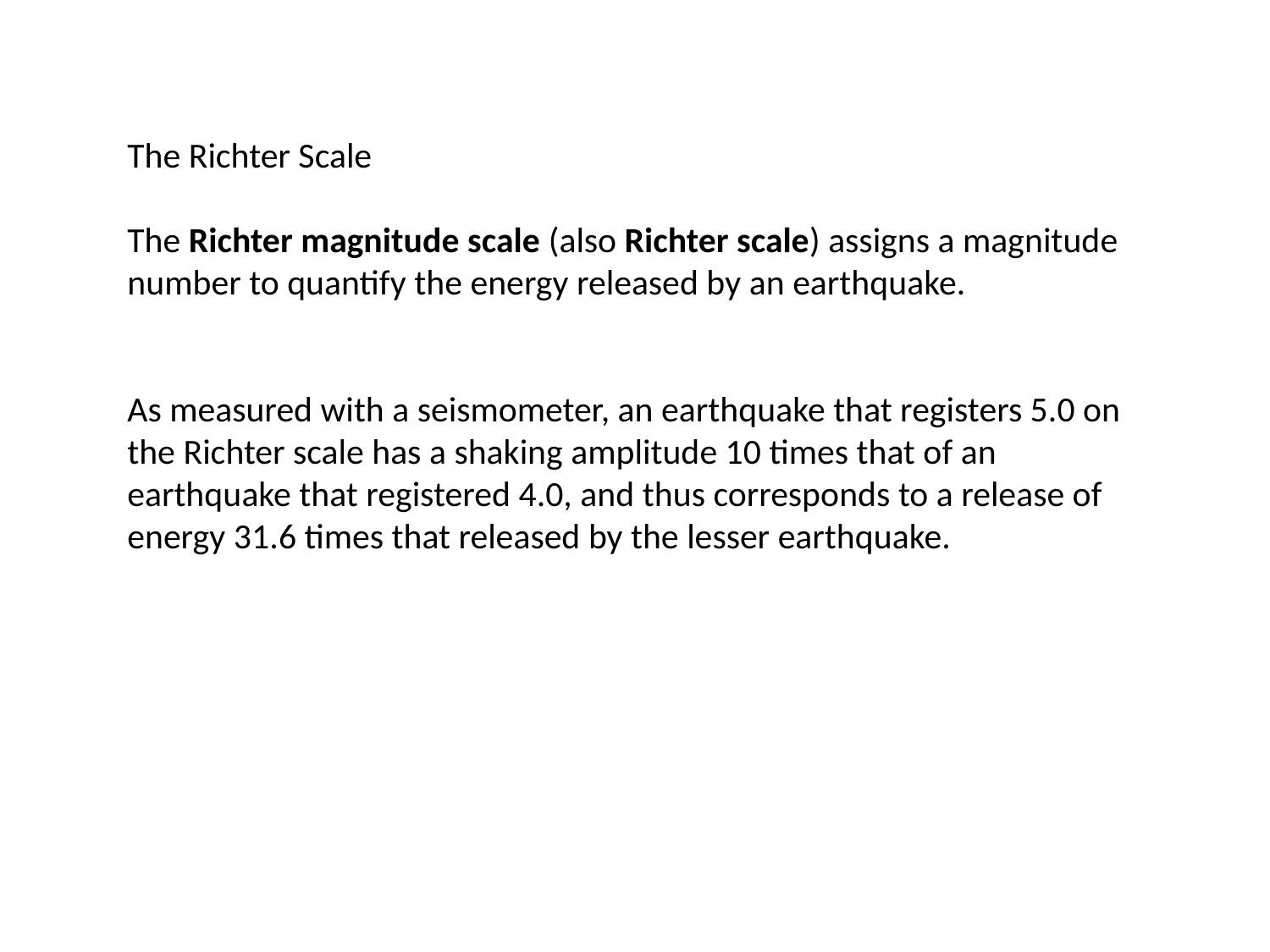

The Richter Scale

The Richter magnitude scale (also Richter scale) assigns a magnitude number to quantify the energy released by an earthquake.

As measured with a seismometer, an earthquake that registers 5.0 on the Richter scale has a shaking amplitude 10 times that of an earthquake that registered 4.0, and thus corresponds to a release of energy 31.6 times that released by the lesser earthquake.
#